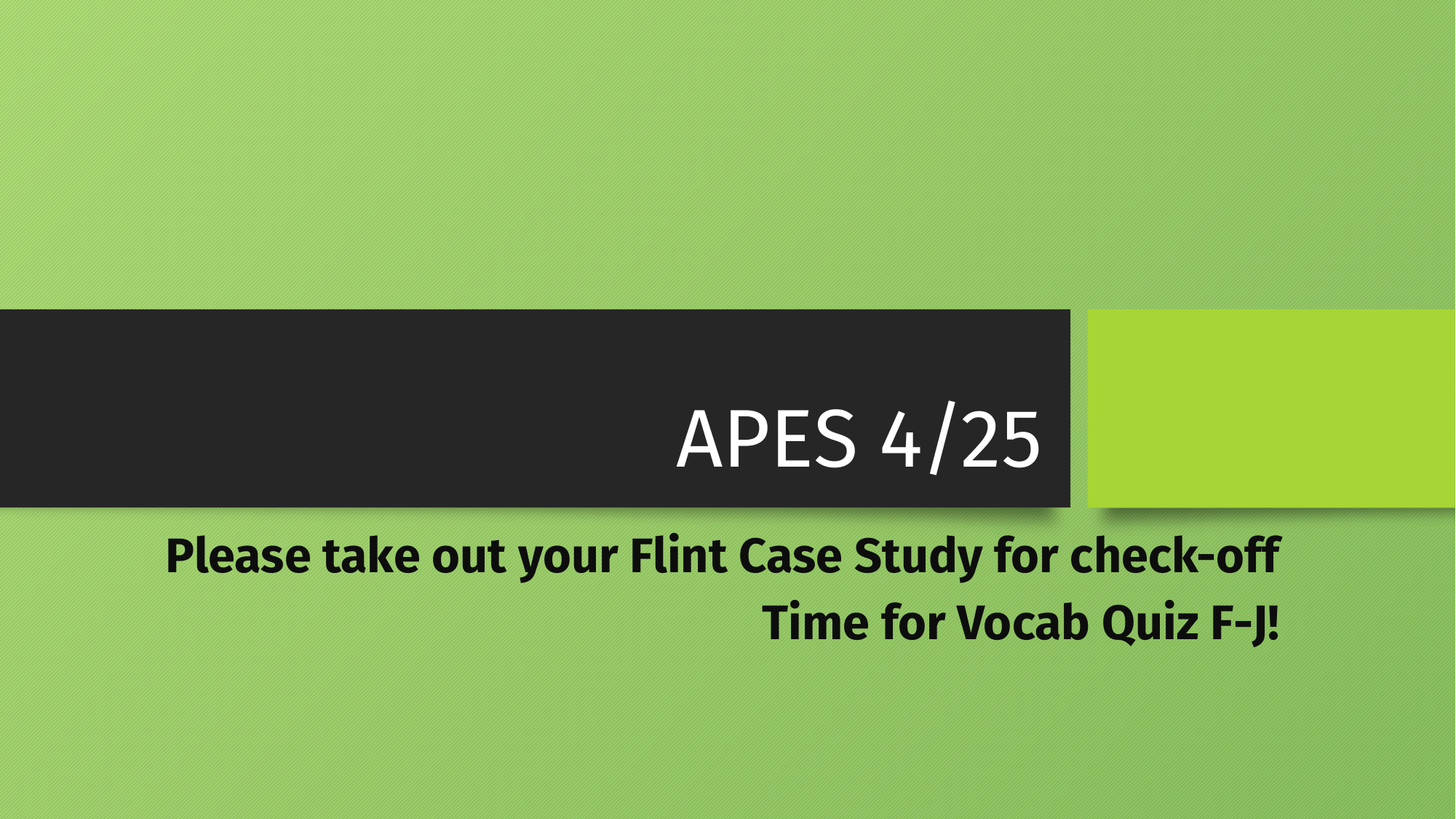

# APES 4/25
Please take out your Flint Case Study for check-off
Time for Vocab Quiz F-J!